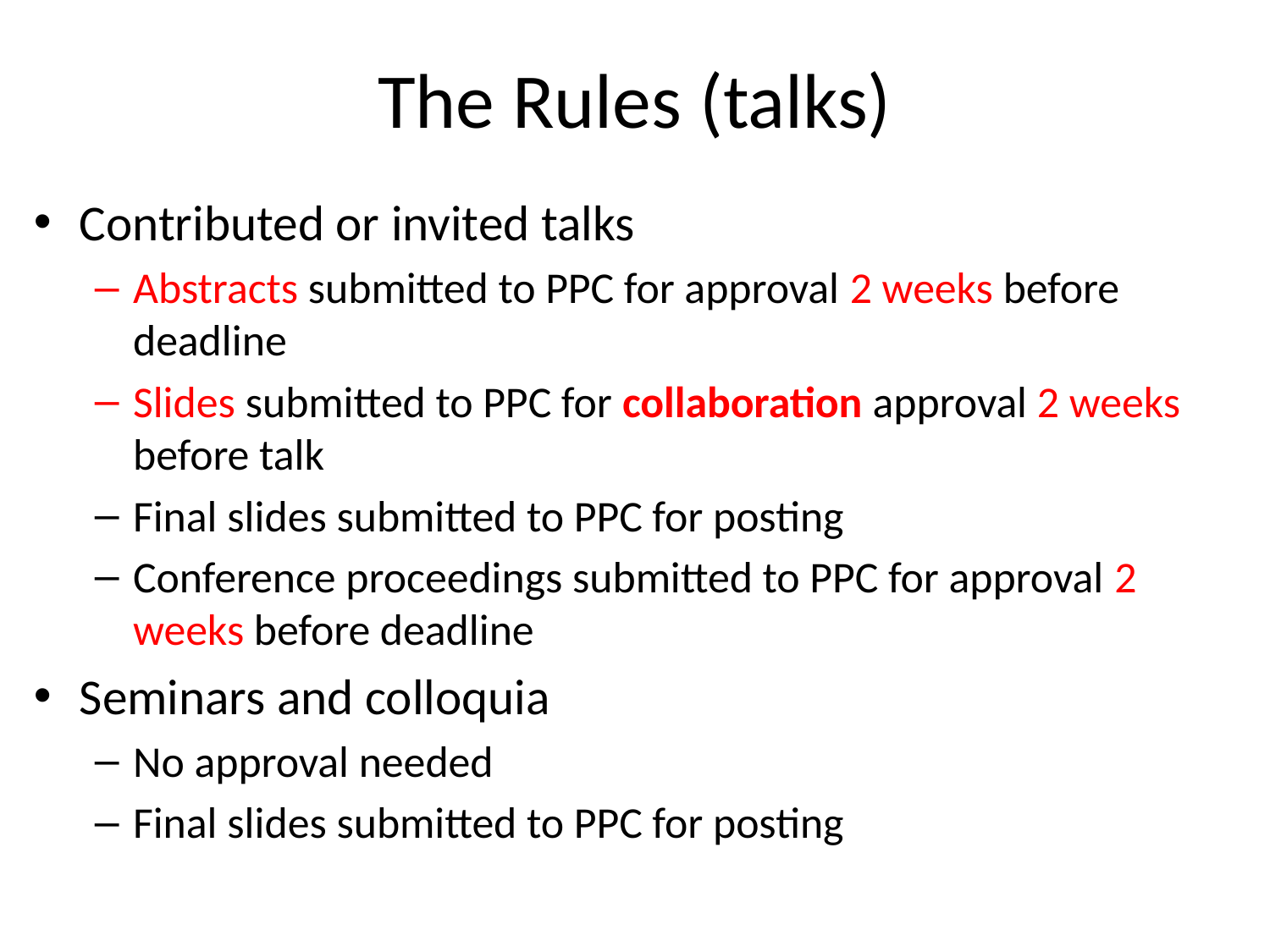

# The Rules (talks)
Contributed or invited talks
Abstracts submitted to PPC for approval 2 weeks before deadline
Slides submitted to PPC for collaboration approval 2 weeks before talk
Final slides submitted to PPC for posting
Conference proceedings submitted to PPC for approval 2 weeks before deadline
Seminars and colloquia
No approval needed
Final slides submitted to PPC for posting